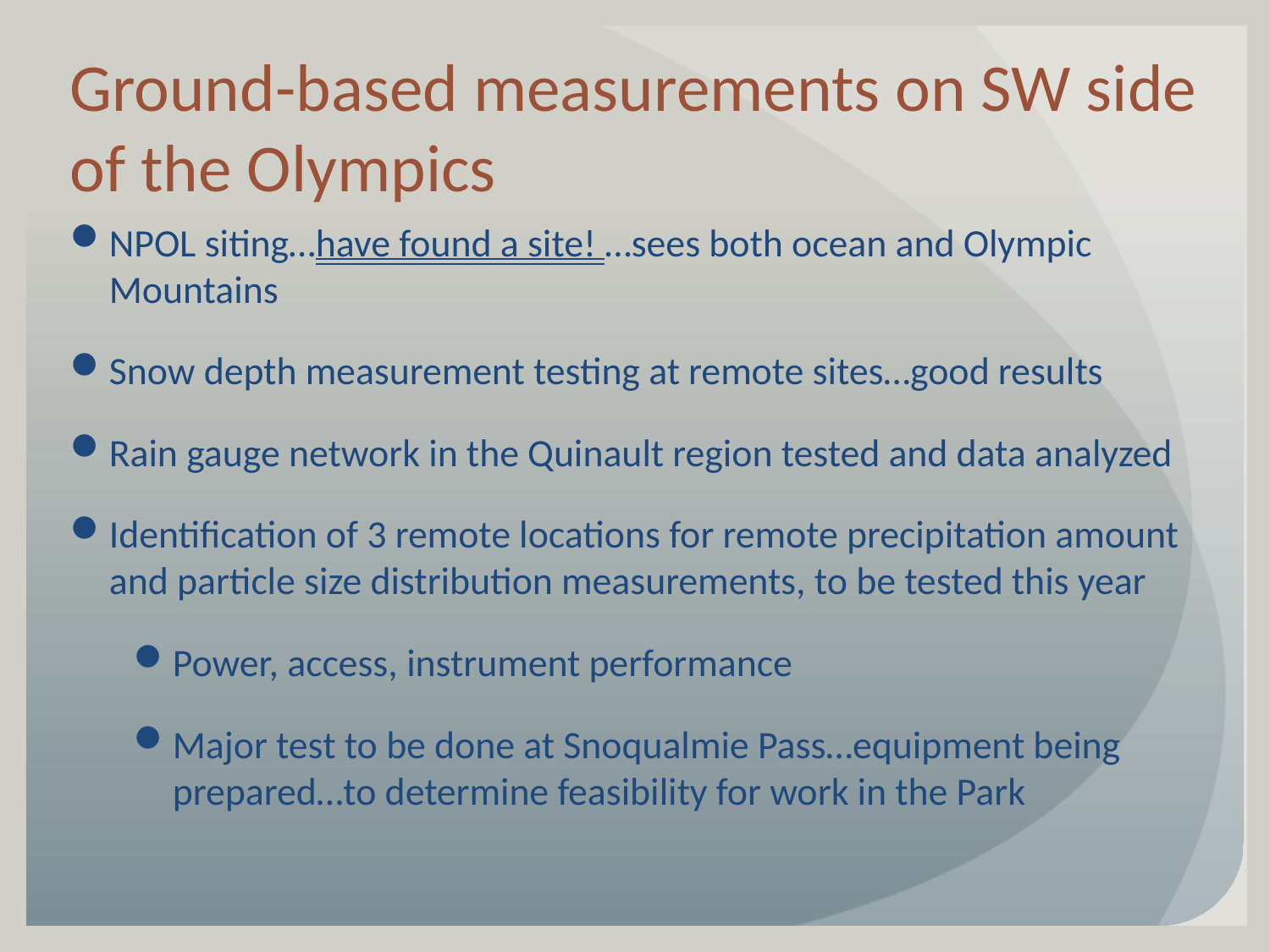

Ground-based measurements on SW side of the Olympics
NPOL siting…have found a site! …sees both ocean and Olympic Mountains
Snow depth measurement testing at remote sites…good results
Rain gauge network in the Quinault region tested and data analyzed
Identification of 3 remote locations for remote precipitation amount and particle size distribution measurements, to be tested this year
Power, access, instrument performance
Major test to be done at Snoqualmie Pass…equipment being prepared…to determine feasibility for work in the Park